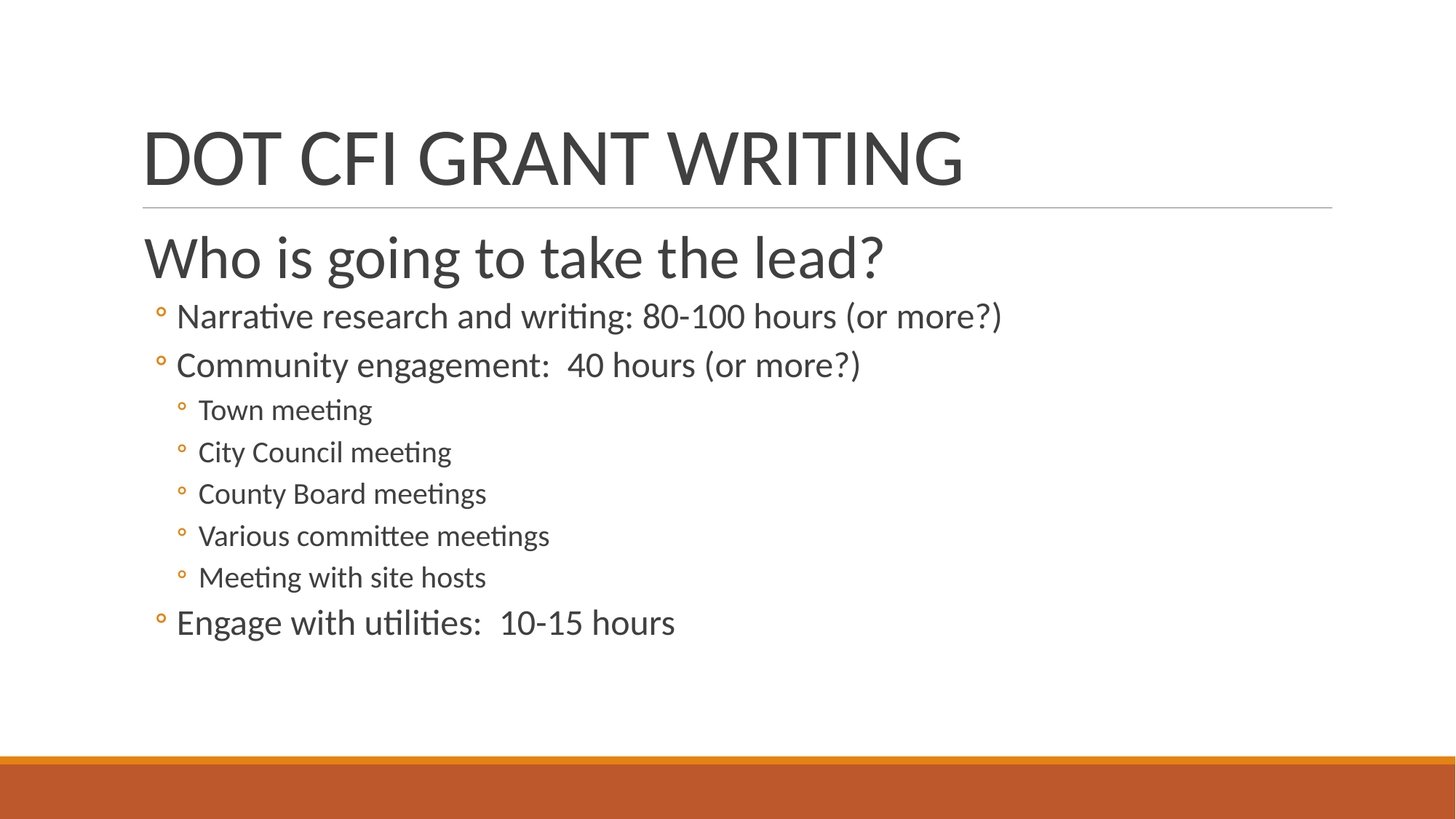

# DOT CFI GRANT WRITING
Who is going to take the lead?
Narrative research and writing: 80-100 hours (or more?)
Community engagement:  40 hours (or more?)
Town meeting
City Council meeting
County Board meetings
Various committee meetings
Meeting with site hosts
Engage with utilities:  10-15 hours